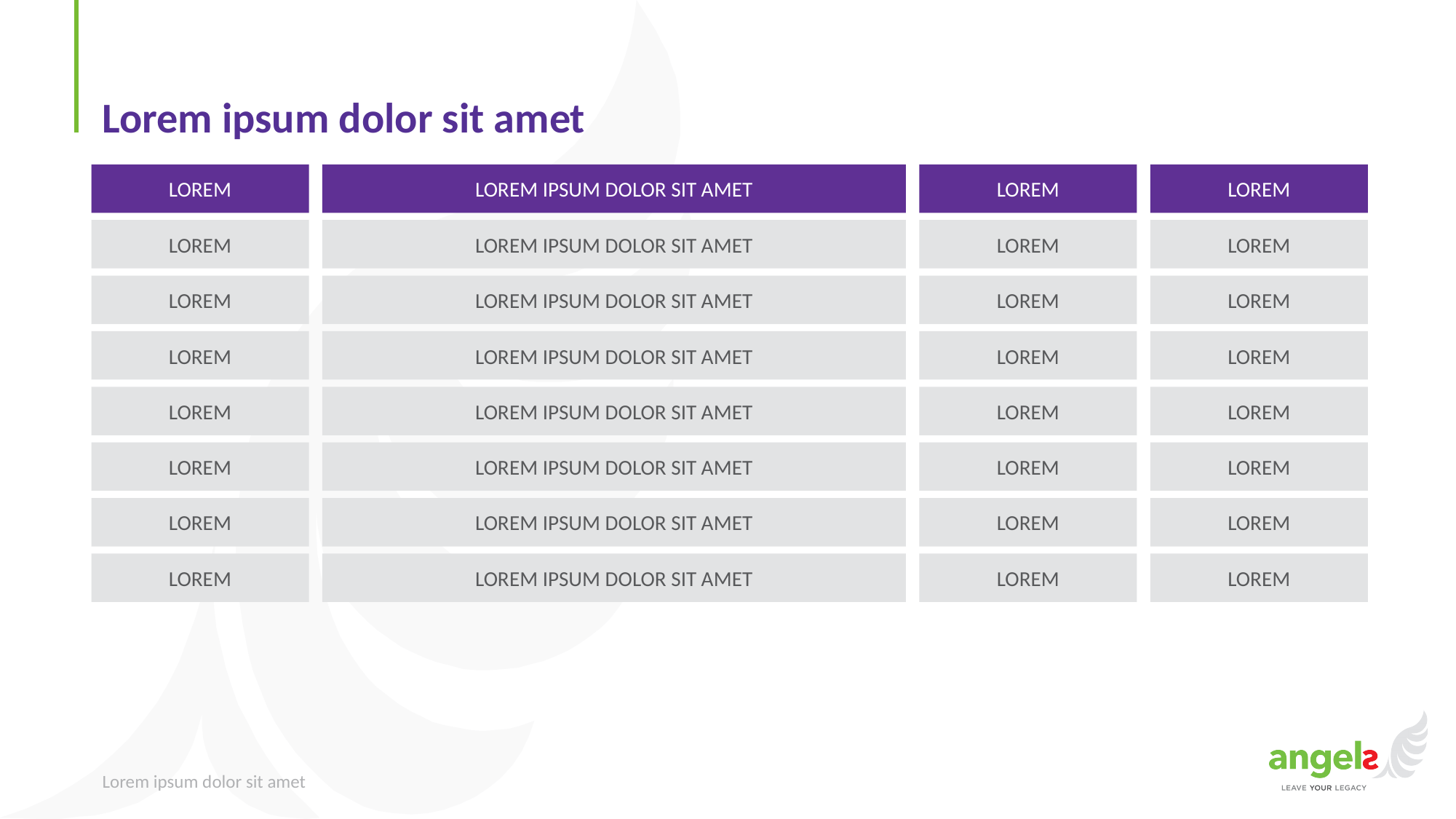

# Lorem ipsum dolor sit amet
LOREM
LOREM IPSUM DOLOR SIT AMET
LOREM
LOREM
LOREM
LOREM IPSUM DOLOR SIT AMET
LOREM
LOREM
LOREM
LOREM IPSUM DOLOR SIT AMET
LOREM
LOREM
LOREM
LOREM IPSUM DOLOR SIT AMET
LOREM
LOREM
LOREM
LOREM IPSUM DOLOR SIT AMET
LOREM
LOREM
LOREM
LOREM IPSUM DOLOR SIT AMET
LOREM
LOREM
LOREM
LOREM IPSUM DOLOR SIT AMET
LOREM
LOREM
LOREM
LOREM IPSUM DOLOR SIT AMET
LOREM
LOREM
Lorem ipsum dolor sit amet